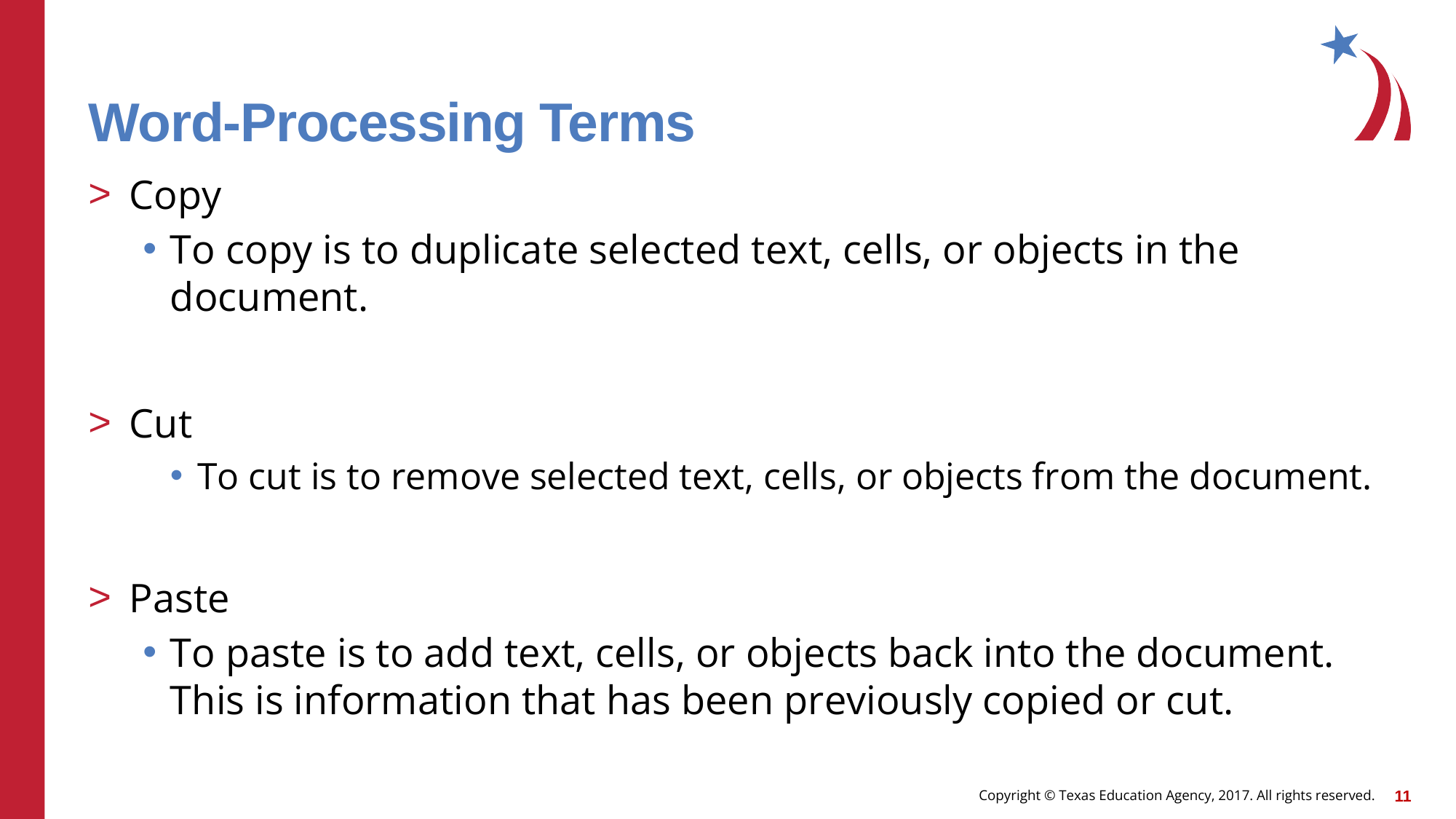

# Word-Processing Terms
Copy
To copy is to duplicate selected text, cells, or objects in the document.

Cut
To cut is to remove selected text, cells, or objects from the document.

Paste
To paste is to add text, cells, or objects back into the document. This is information that has been previously copied or cut.